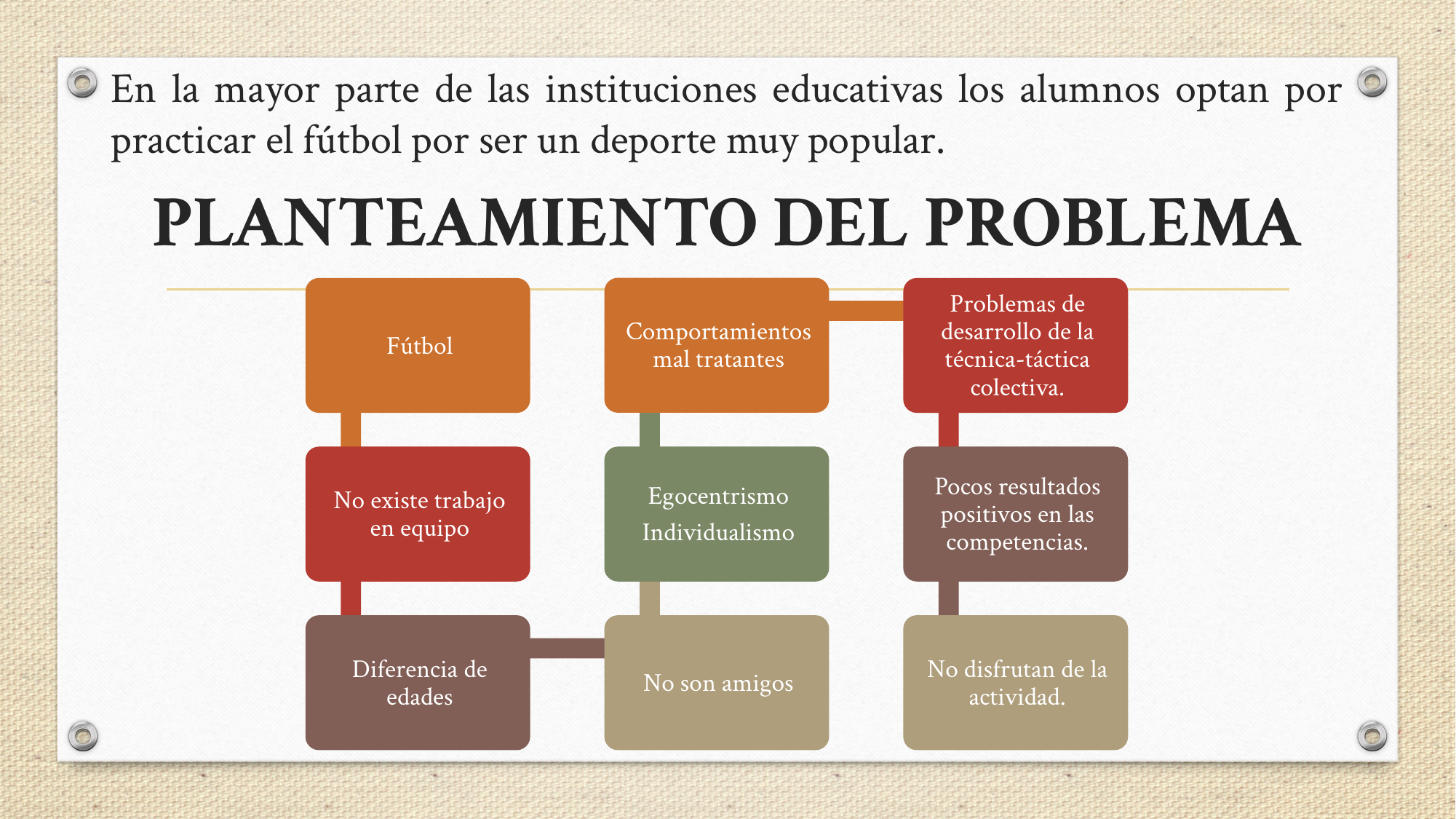

# En la mayor parte de las instituciones educativas los alumnos optan por practicar el fútbol por ser un deporte muy popular.
PLANTEAMIENTO DEL PROBLEMA
Fútbol
No existe trabajo en equipo
Diferencia de edades
No son amigos
Egocentrismo
Individualismo
Comportamientos mal tratantes
Problemas de desarrollo de la técnica-táctica colectiva.
Pocos resultados positivos en las competencias.
No disfrutan de la actividad.